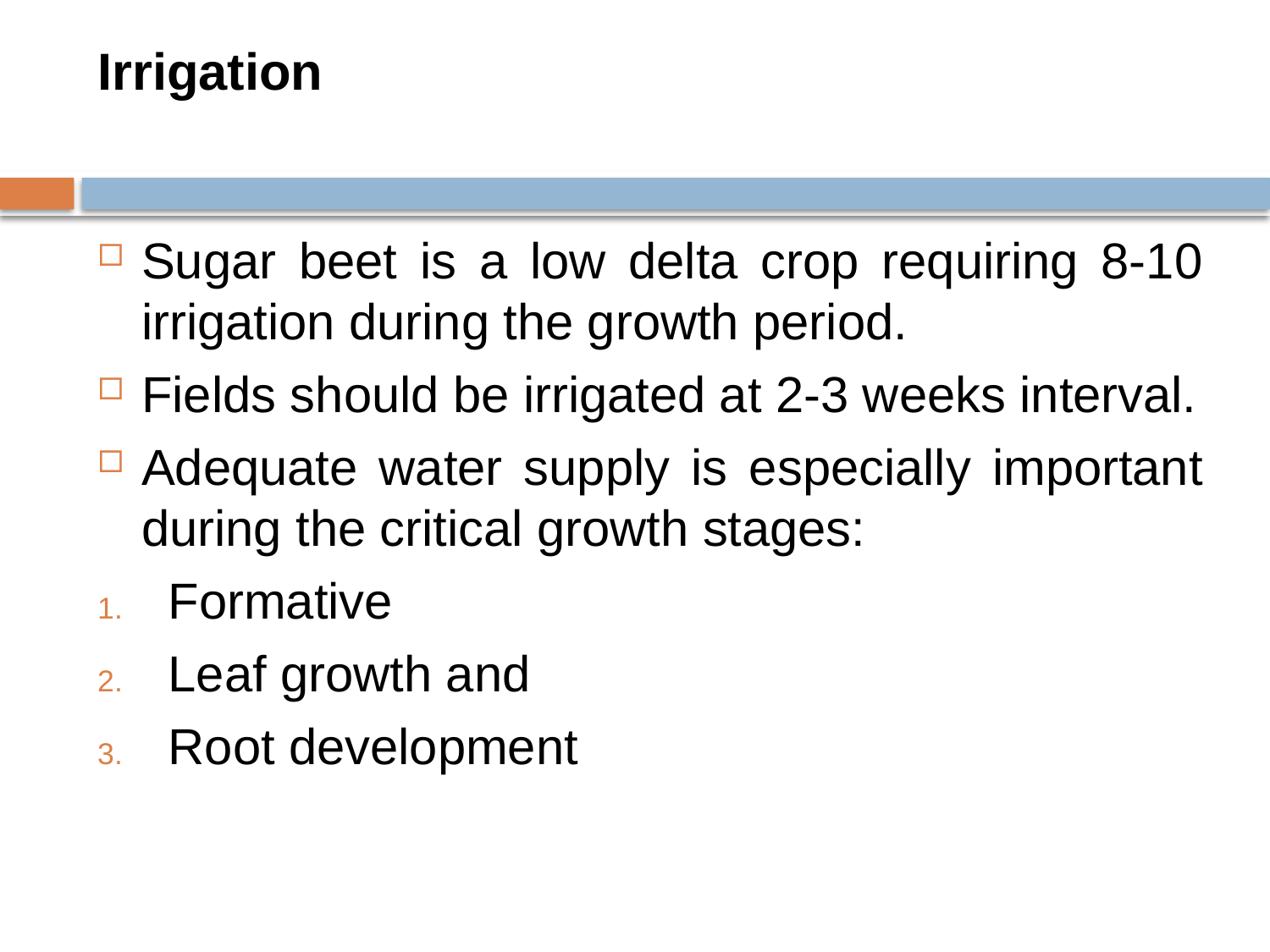

# Irrigation
Sugar beet is a low delta crop requiring 8-10 irrigation during the growth period.
Fields should be irrigated at 2-3 weeks interval.
Adequate water supply is especially important during the critical growth stages:
Formative
Leaf growth and
Root development